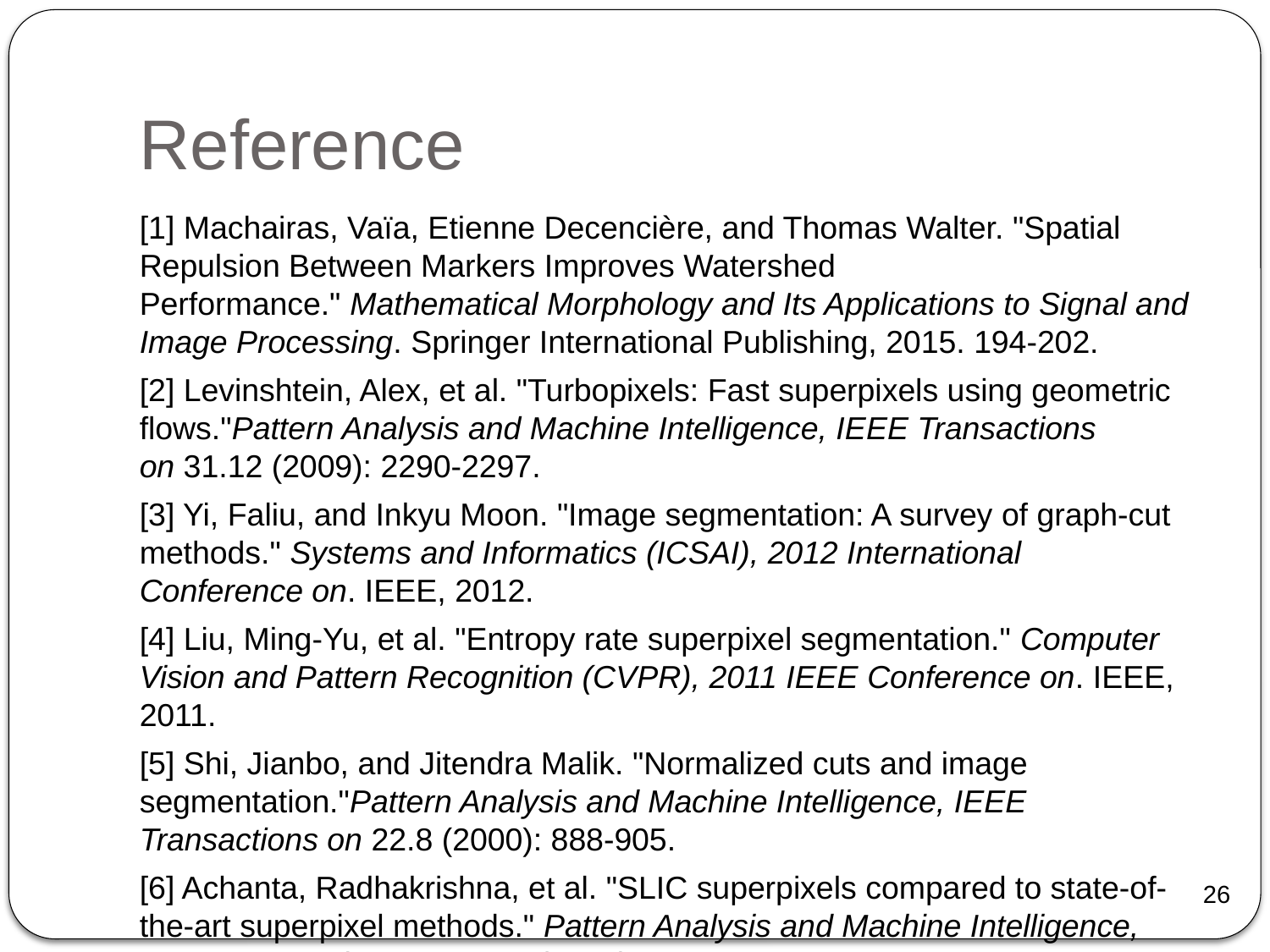

# Reference
[1] Machairas, Vaïa, Etienne Decencière, and Thomas Walter. "Spatial Repulsion Between Markers Improves Watershed Performance." Mathematical Morphology and Its Applications to Signal and Image Processing. Springer International Publishing, 2015. 194-202.
[2] Levinshtein, Alex, et al. "Turbopixels: Fast superpixels using geometric flows."Pattern Analysis and Machine Intelligence, IEEE Transactions on 31.12 (2009): 2290-2297.
[3] Yi, Faliu, and Inkyu Moon. "Image segmentation: A survey of graph-cut methods." Systems and Informatics (ICSAI), 2012 International Conference on. IEEE, 2012.
[4] Liu, Ming-Yu, et al. "Entropy rate superpixel segmentation." Computer Vision and Pattern Recognition (CVPR), 2011 IEEE Conference on. IEEE, 2011.
[5] Shi, Jianbo, and Jitendra Malik. "Normalized cuts and image segmentation."Pattern Analysis and Machine Intelligence, IEEE Transactions on 22.8 (2000): 888-905.
[6] Achanta, Radhakrishna, et al. "SLIC superpixels compared to state-of-the-art superpixel methods." Pattern Analysis and Machine Intelligence, IEEE Transactions on 34.11 (2012): 2274-2282.
26